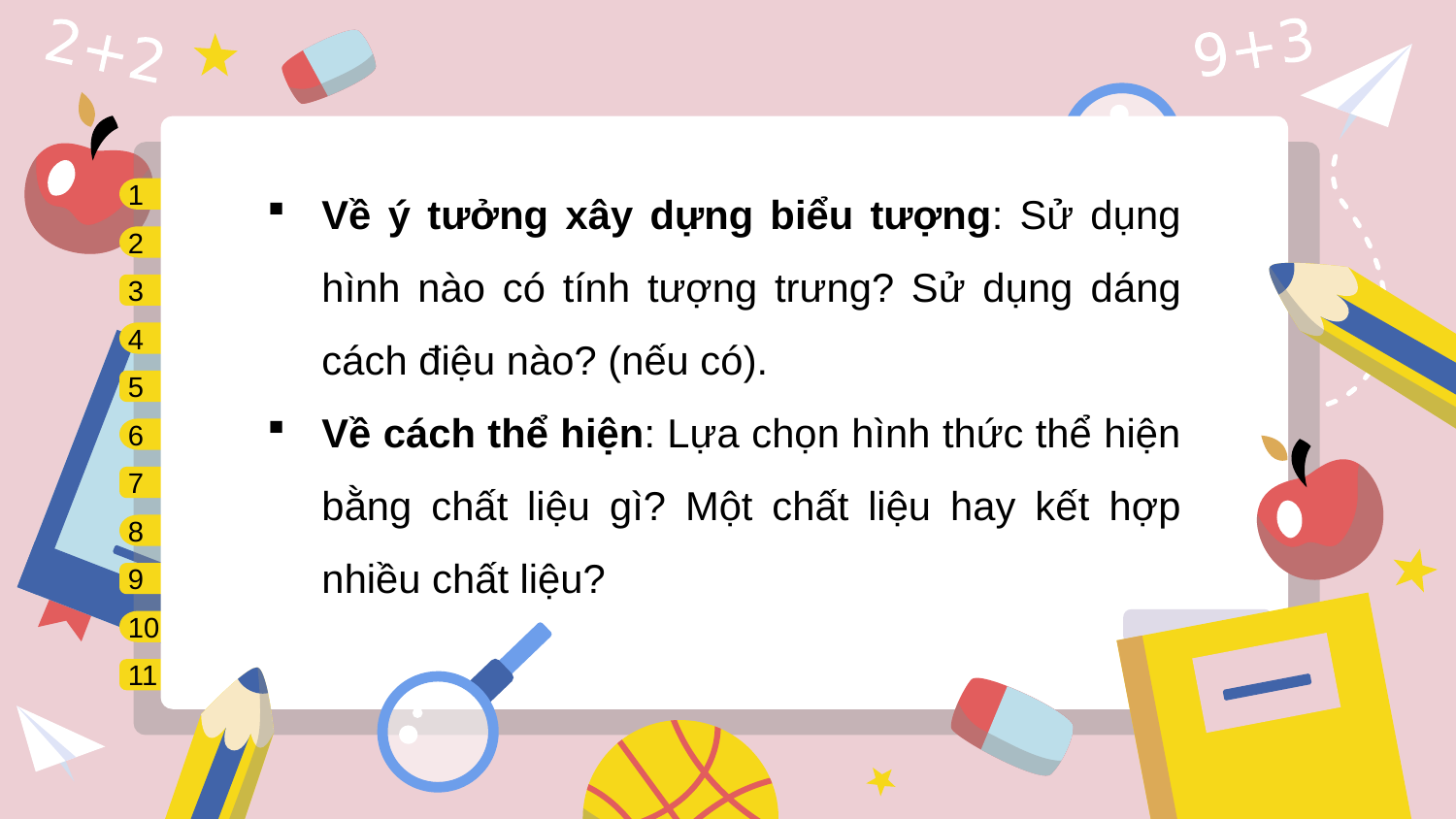

1
2
3
4
5
6
7
8
9

10
11
Về ý tưởng xây dựng biểu tượng: Sử dụng hình nào có tính tượng trưng? Sử dụng dáng cách điệu nào? (nếu có).
Về cách thể hiện: Lựa chọn hình thức thể hiện bằng chất liệu gì? Một chất liệu hay kết hợp nhiều chất liệu?